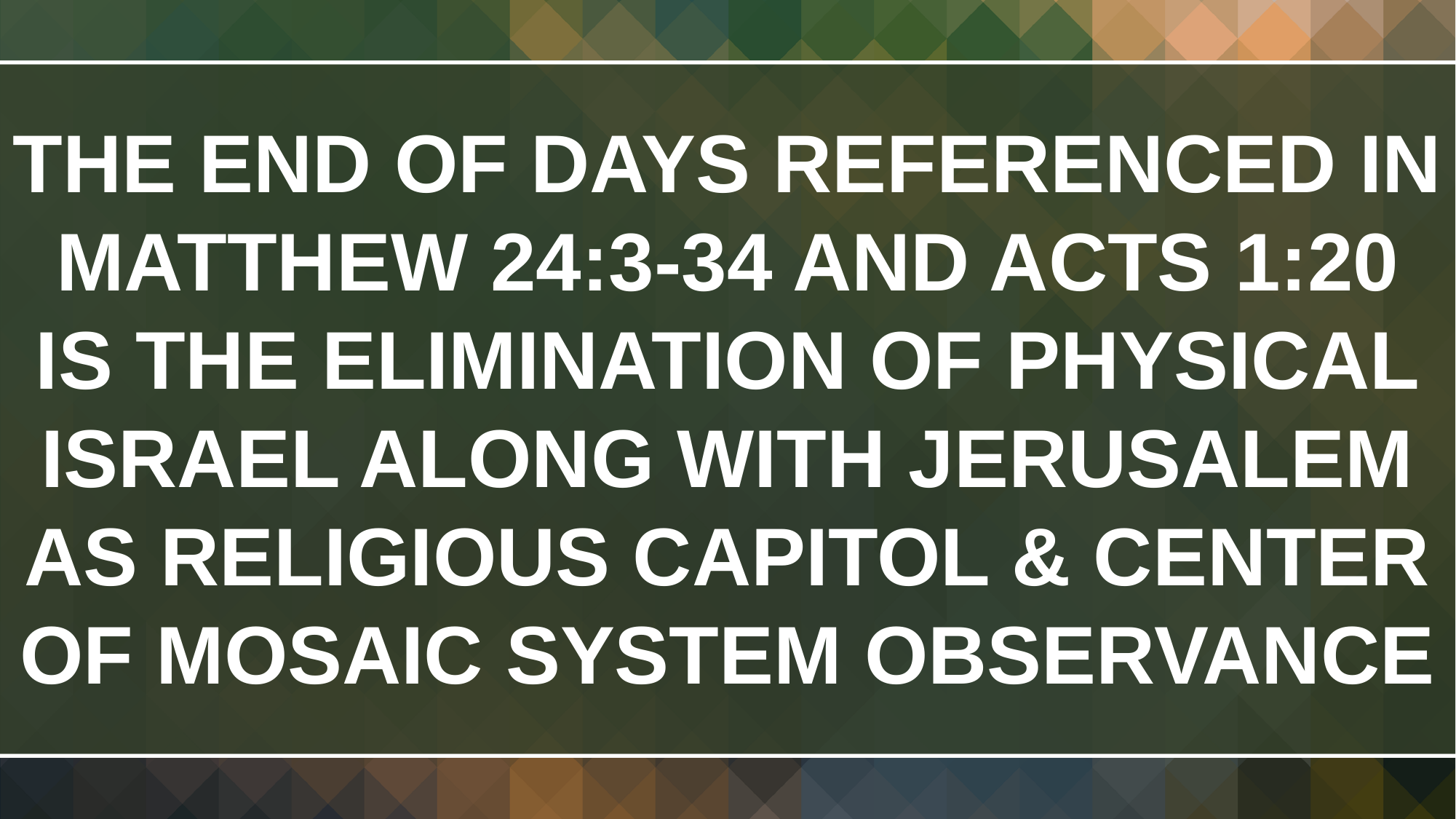

THE END OF DAYS REFERENCED IN MATTHEW 24:3-34 AND ACTS 1:20 IS THE ELIMINATION OF PHYSICAL ISRAEL ALONG WITH JERUSALEM AS RELIGIOUS CAPITOL & CENTER OF MOSAIC SYSTEM OBSERVANCE